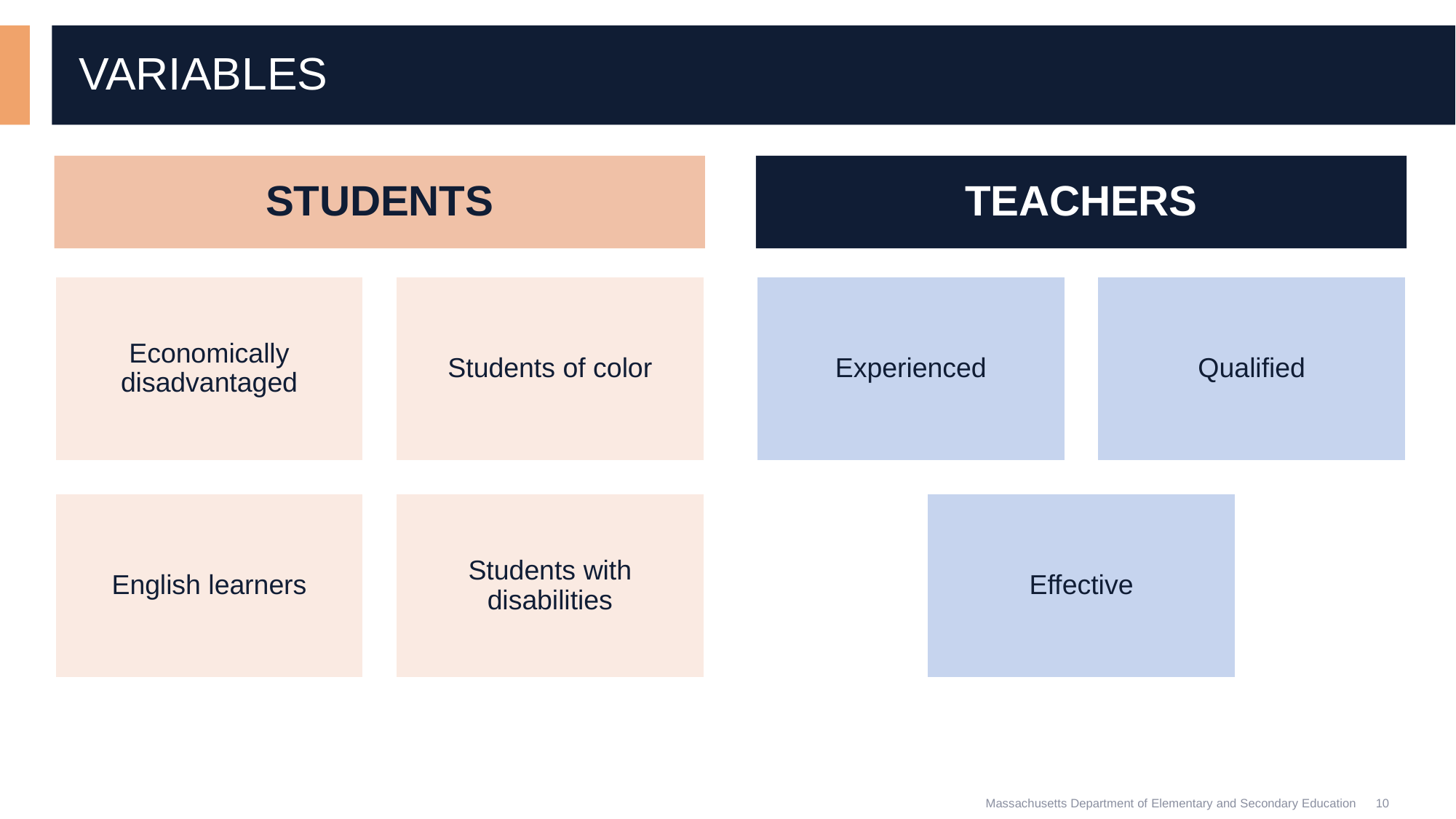

# VARIABLES
STUDENTS
TEACHERS
Economically disadvantaged
Students of color
English learners
Students with disabilities
Experienced
Qualified
Effective
10